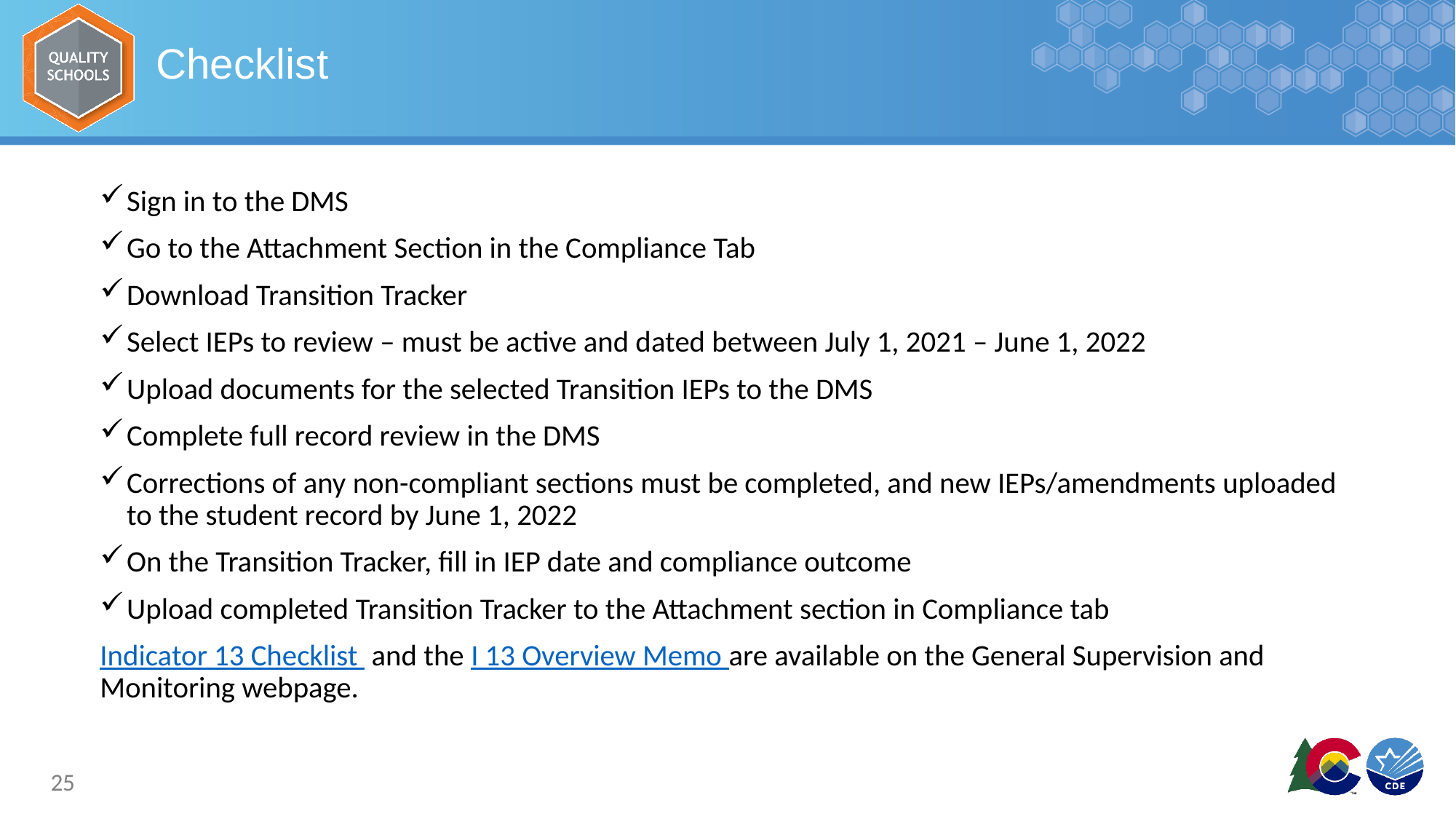

# Checklist
Sign in to the DMS
Go to the Attachment Section in the Compliance Tab
Download Transition Tracker
Select IEPs to review – must be active and dated between July 1, 2021 – June 1, 2022
Upload documents for the selected Transition IEPs to the DMS
Complete full record review in the DMS
Corrections of any non-compliant sections must be completed, and new IEPs/amendments uploaded to the student record by June 1, 2022
On the Transition Tracker, fill in IEP date and compliance outcome
Upload completed Transition Tracker to the Attachment section in Compliance tab
Indicator 13 Checklist  and the I 13 Overview Memo are available on the General Supervision and Monitoring webpage.

25